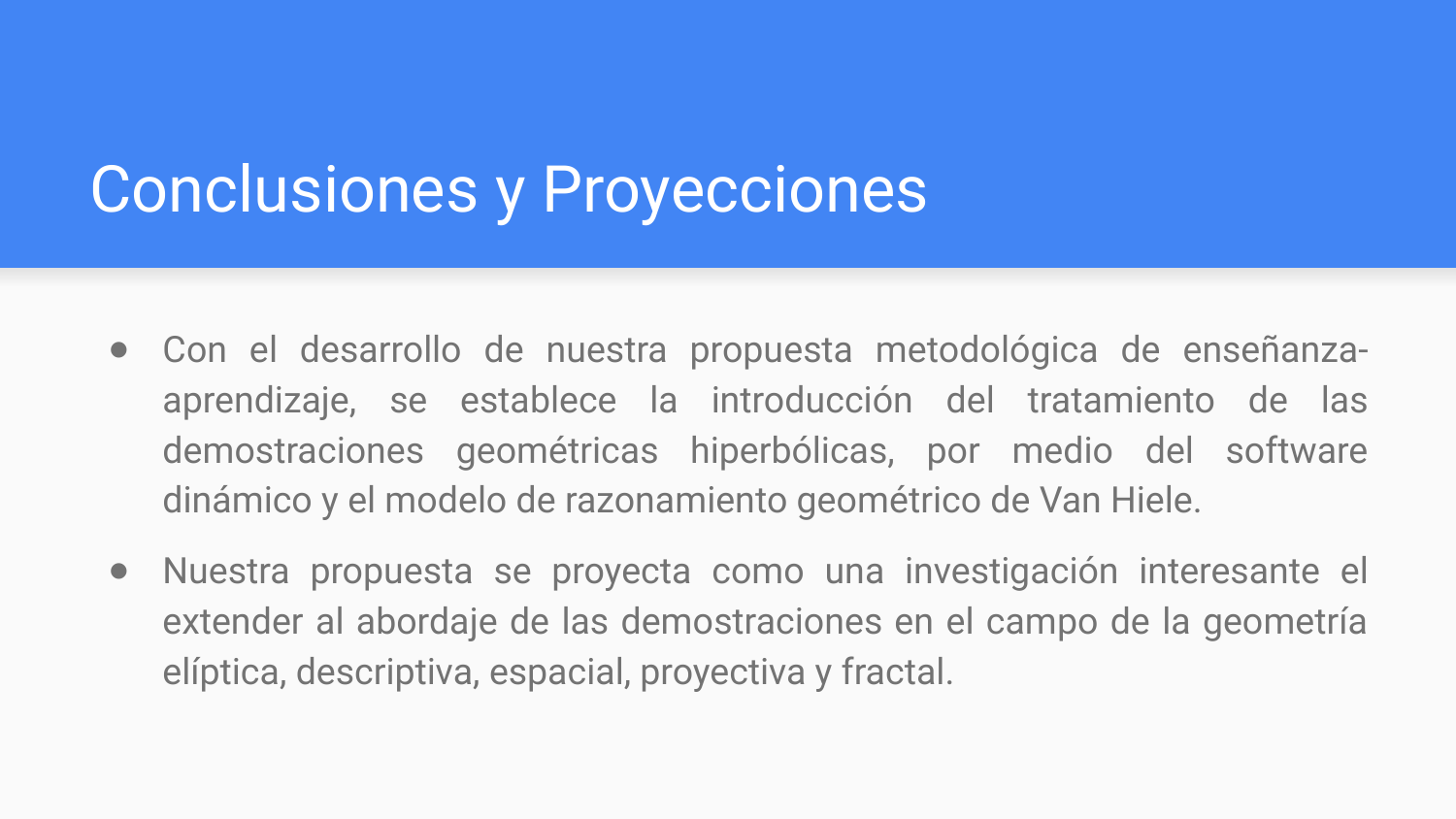

# Conclusiones y Proyecciones
Con el desarrollo de nuestra propuesta metodológica de enseñanza-aprendizaje, se establece la introducción del tratamiento de las demostraciones geométricas hiperbólicas, por medio del software dinámico y el modelo de razonamiento geométrico de Van Hiele.
Nuestra propuesta se proyecta como una investigación interesante el extender al abordaje de las demostraciones en el campo de la geometría elíptica, descriptiva, espacial, proyectiva y fractal.